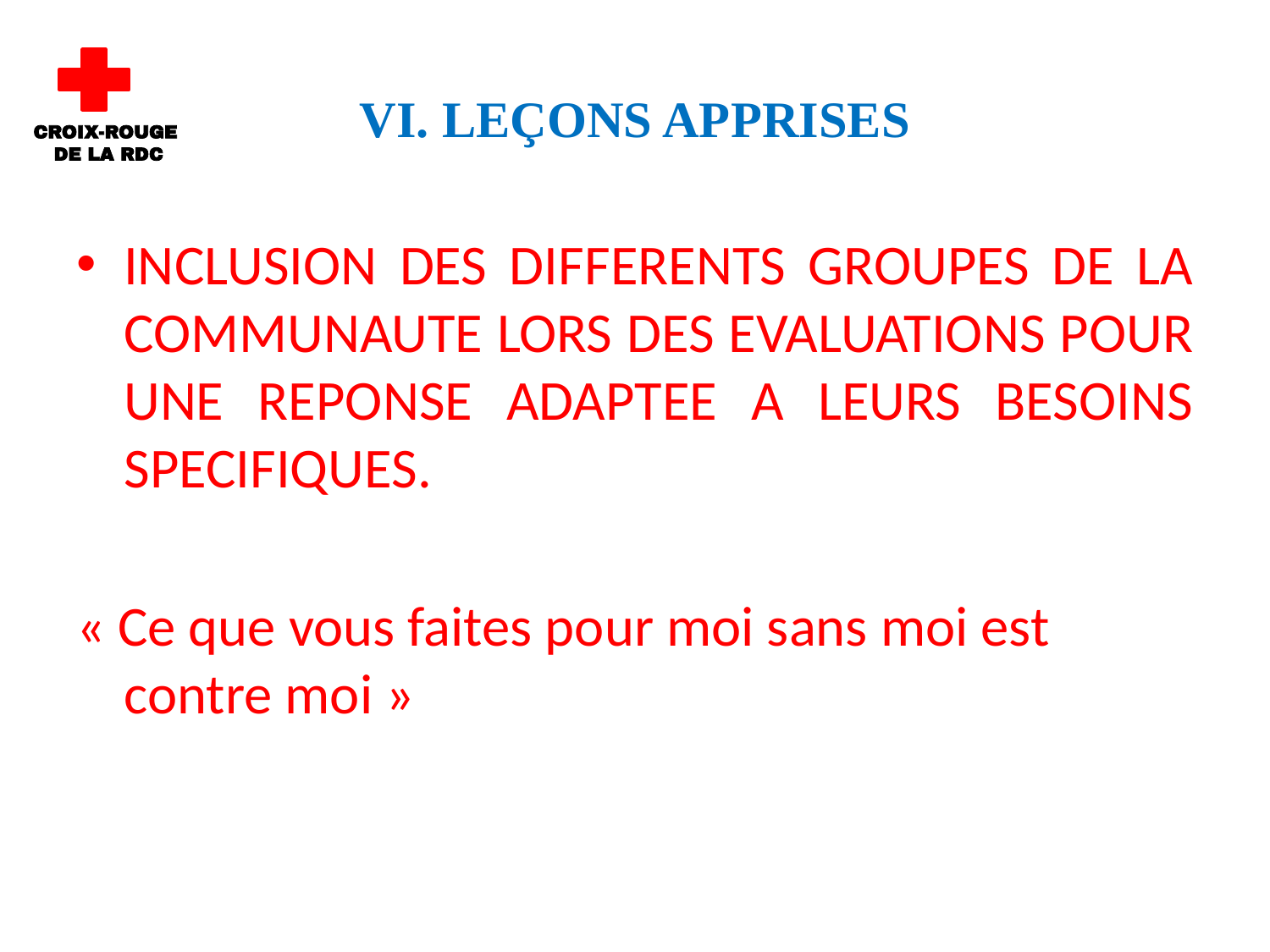

# VI. LEÇONS APPRISES

CROIX-ROUGE
 DE LA RDC
INCLUSION DES DIFFERENTS GROUPES DE LA COMMUNAUTE LORS DES EVALUATIONS POUR UNE REPONSE ADAPTEE A LEURS BESOINS SPECIFIQUES.

« Ce que vous faites pour moi sans moi est contre moi »